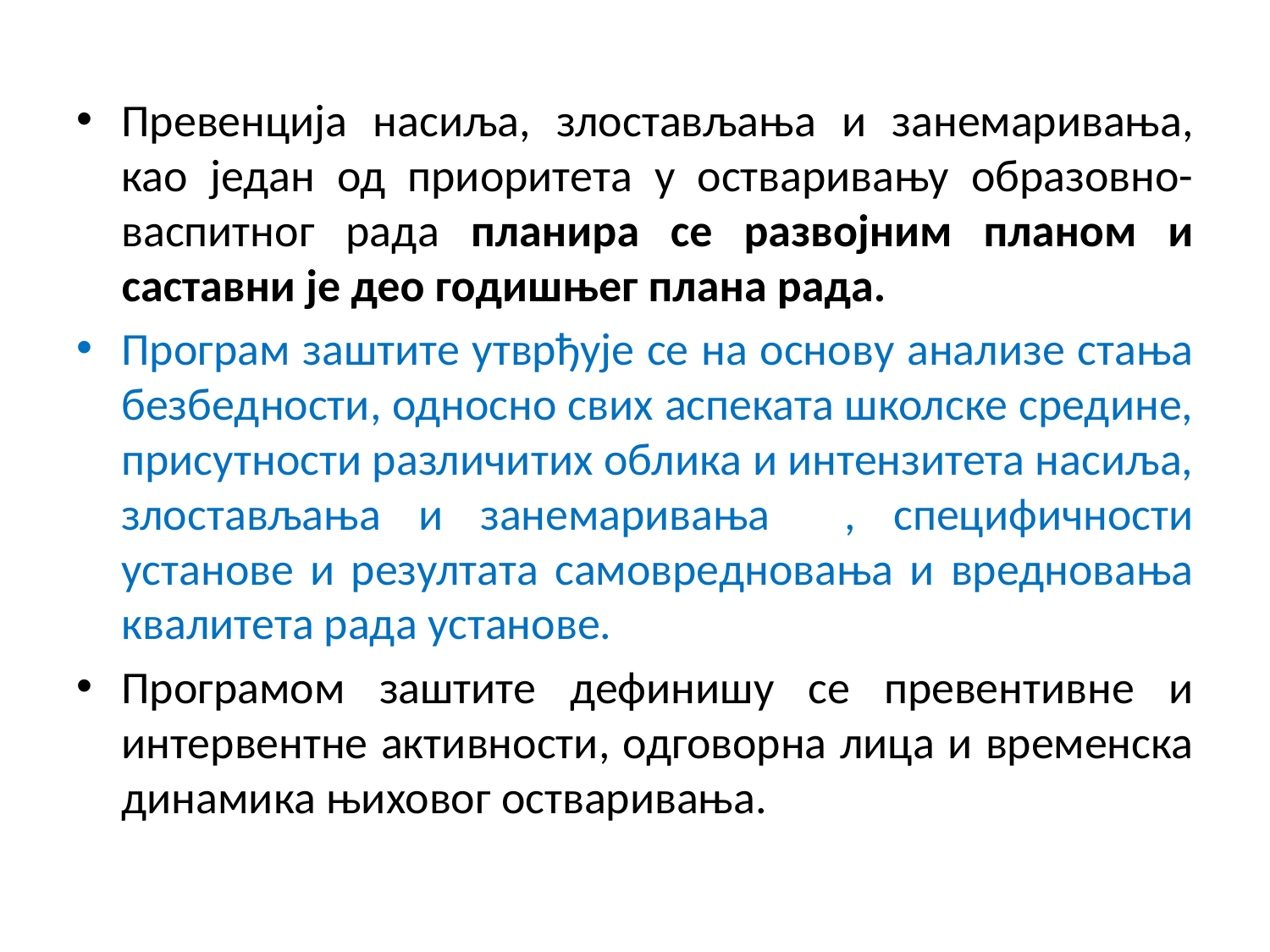

Превенција насиља, злостављања и занемаривања, као један од приоритета у остваривању образовно-васпитног рада планира се развојним планом и саставни је део годишњег плана рада.
Програм заштите утврђује се на основу анализе стања безбедности, односно свих аспеката школске средине, присутности различитих облика и интензитета насиља, злостављања и занемаривања  , специфичности установе и резултата самовредновања и вредновања квалитета рада установе.
Програмом заштите дефинишу се превентивне и интервентне активности, одговорна лица и временска динамика њиховог остваривања.